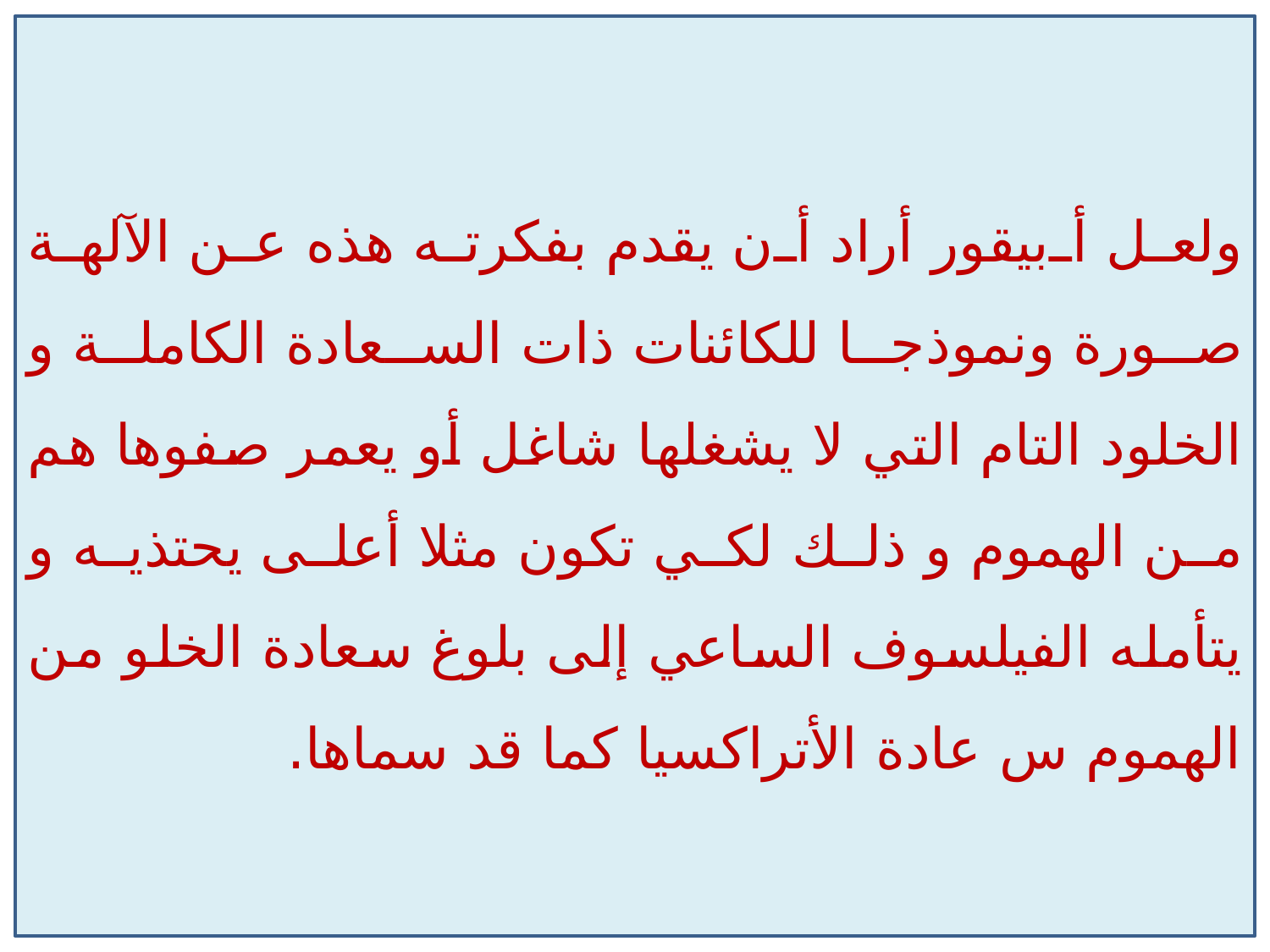

ولعل أبيقور أراد أن يقدم بفكرته هذه عن الآلهة صورة ونموذجا للكائنات ذات السعادة الكاملة و الخلود التام التي لا يشغلها شاغل أو يعمر صفوها هم من الهموم و ذلك لكي تكون مثلا أعلى يحتذيه و يتأمله الفيلسوف الساعي إلى بلوغ سعادة الخلو من الهموم س عادة الأتراكسيا كما قد سماها.